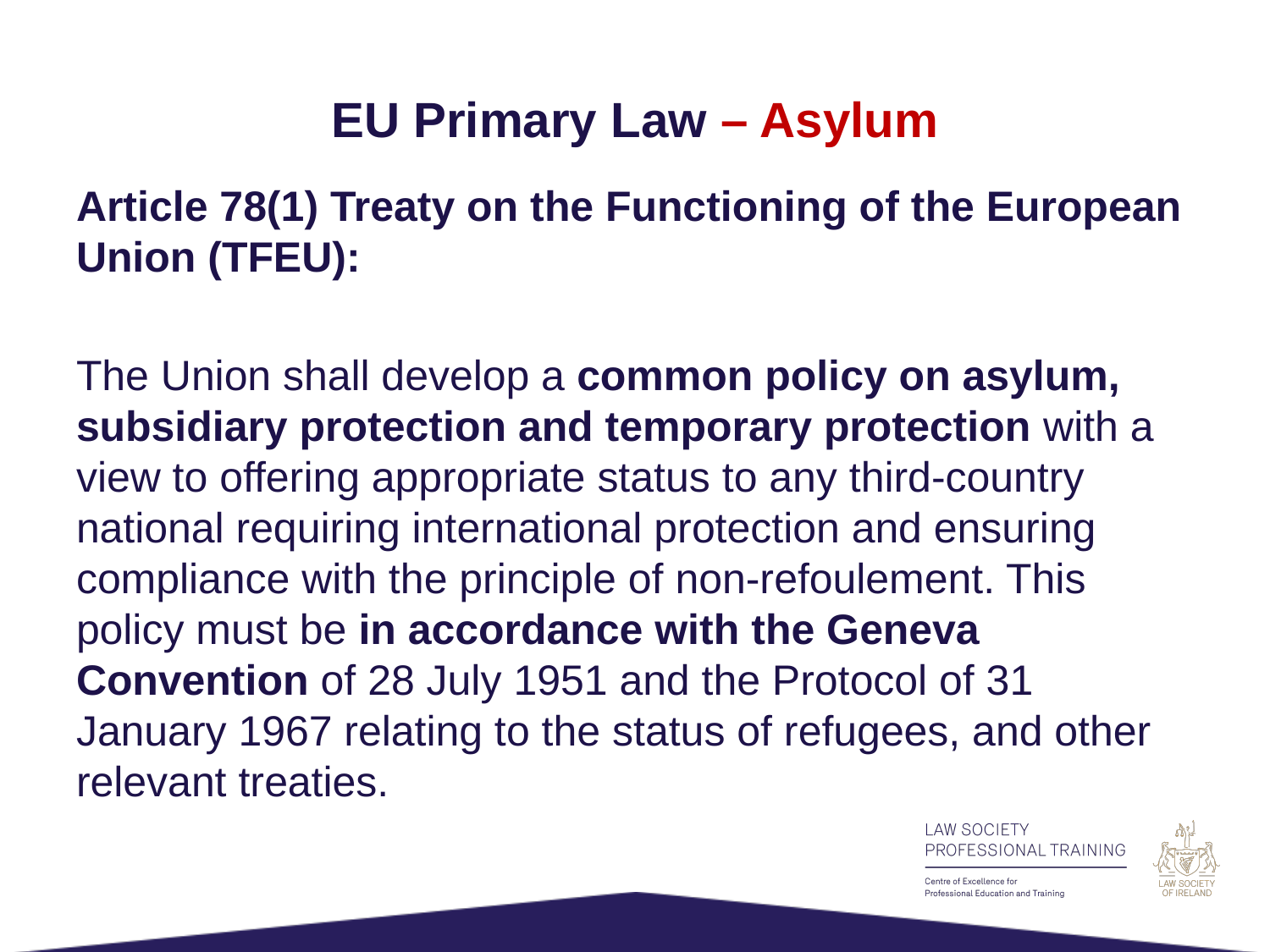

# EU Primary Law – Asylum
Article 78(1) Treaty on the Functioning of the European Union (TFEU):

The Union shall develop a common policy on asylum, subsidiary protection and temporary protection with a view to offering appropriate status to any third-country national requiring international protection and ensuring compliance with the principle of non-refoulement. This policy must be in accordance with the Geneva Convention of 28 July 1951 and the Protocol of 31 January 1967 relating to the status of refugees, and other relevant treaties.